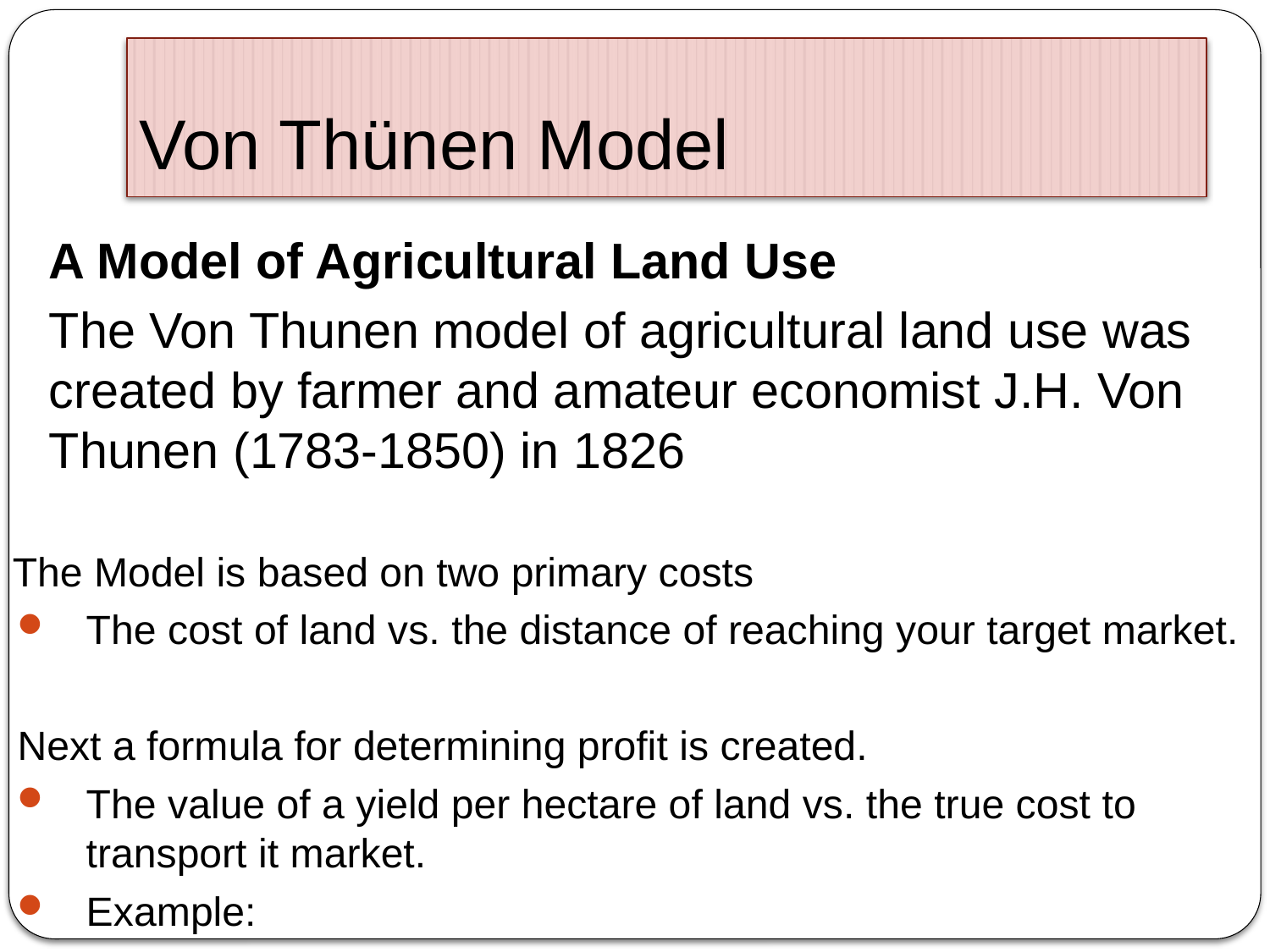

# Von Thünen Model
	A Model of Agricultural Land Use
	The Von Thunen model of agricultural land use was created by farmer and amateur economist J.H. Von Thunen (1783-1850) in 1826

The Model is based on two primary costs
The cost of land vs. the distance of reaching your target market.

Next a formula for determining profit is created.
The value of a yield per hectare of land vs. the true cost to transport it market.
Example: